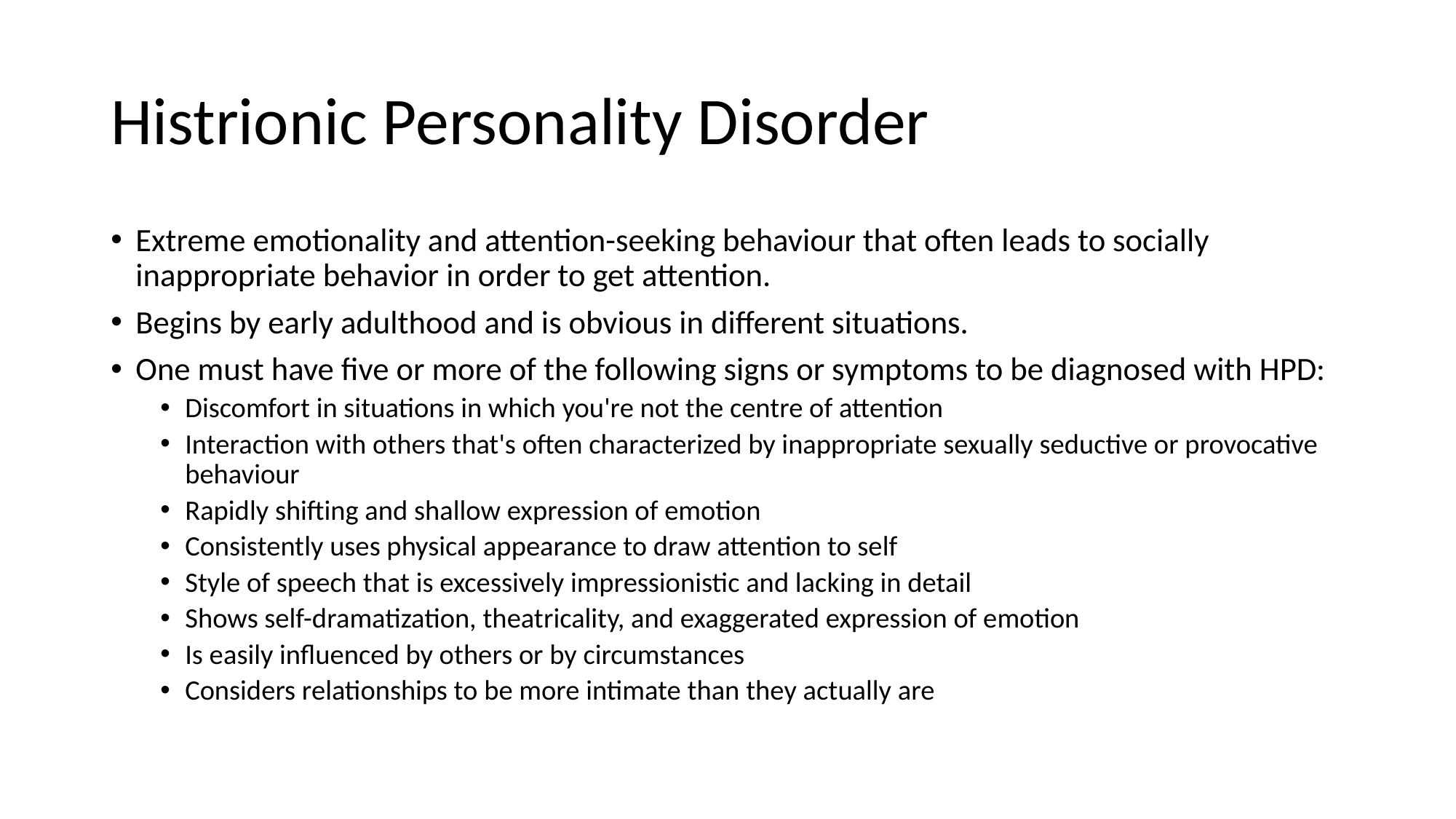

# Histrionic Personality Disorder
Extreme emotionality and attention-seeking behaviour that often leads to socially inappropriate behavior in order to get attention.
Begins by early adulthood and is obvious in different situations.
One must have five or more of the following signs or symptoms to be diagnosed with HPD:
Discomfort in situations in which you're not the centre of attention
Interaction with others that's often characterized by inappropriate sexually seductive or provocative behaviour
Rapidly shifting and shallow expression of emotion
Consistently uses physical appearance to draw attention to self
Style of speech that is excessively impressionistic and lacking in detail
Shows self-dramatization, theatricality, and exaggerated expression of emotion
Is easily influenced by others or by circumstances
Considers relationships to be more intimate than they actually are